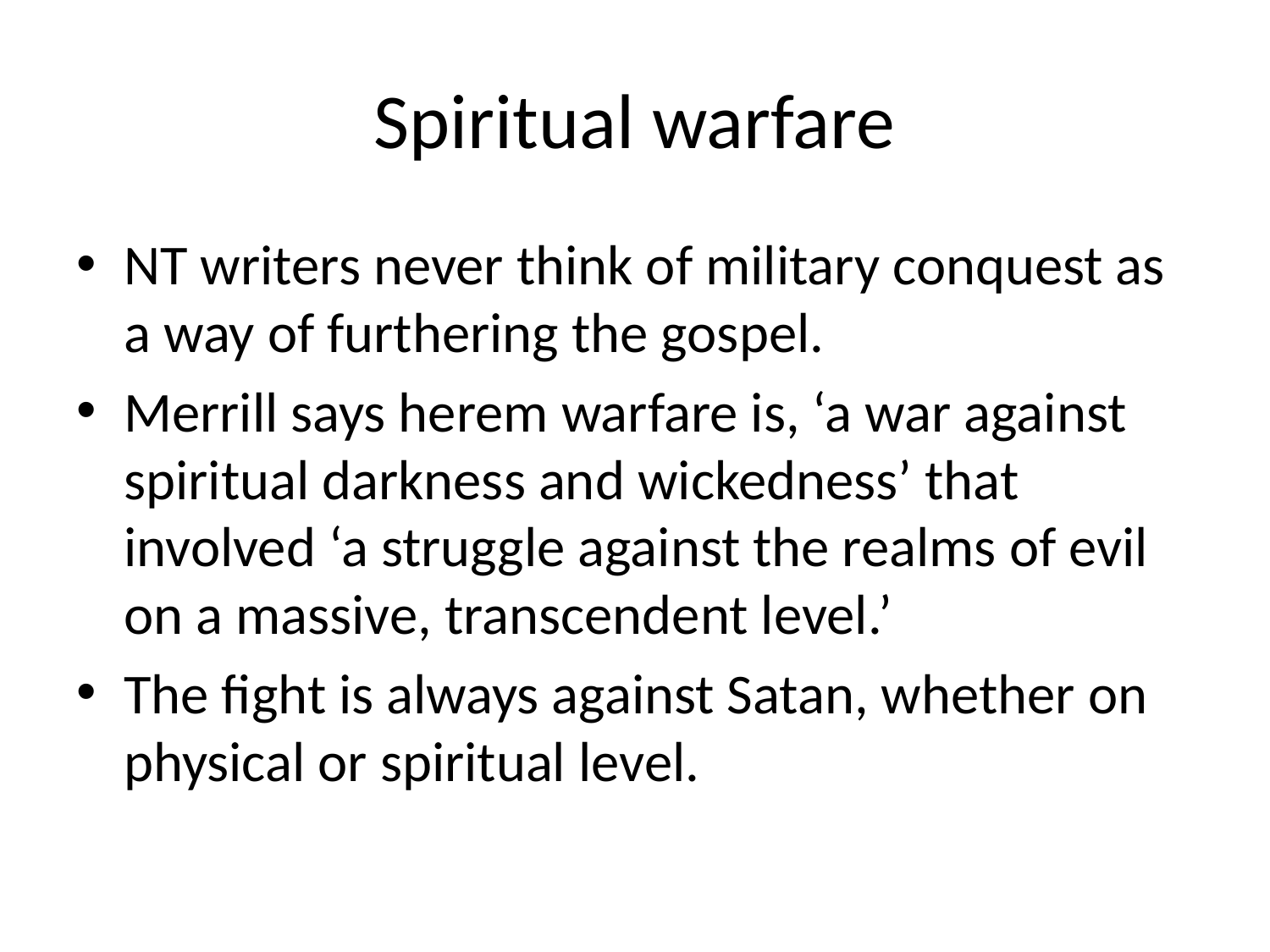

# Spiritual warfare
NT writers never think of military conquest as a way of furthering the gospel.
Merrill says herem warfare is, ‘a war against spiritual darkness and wickedness’ that involved ‘a struggle against the realms of evil on a massive, transcendent level.’
The fight is always against Satan, whether on physical or spiritual level.